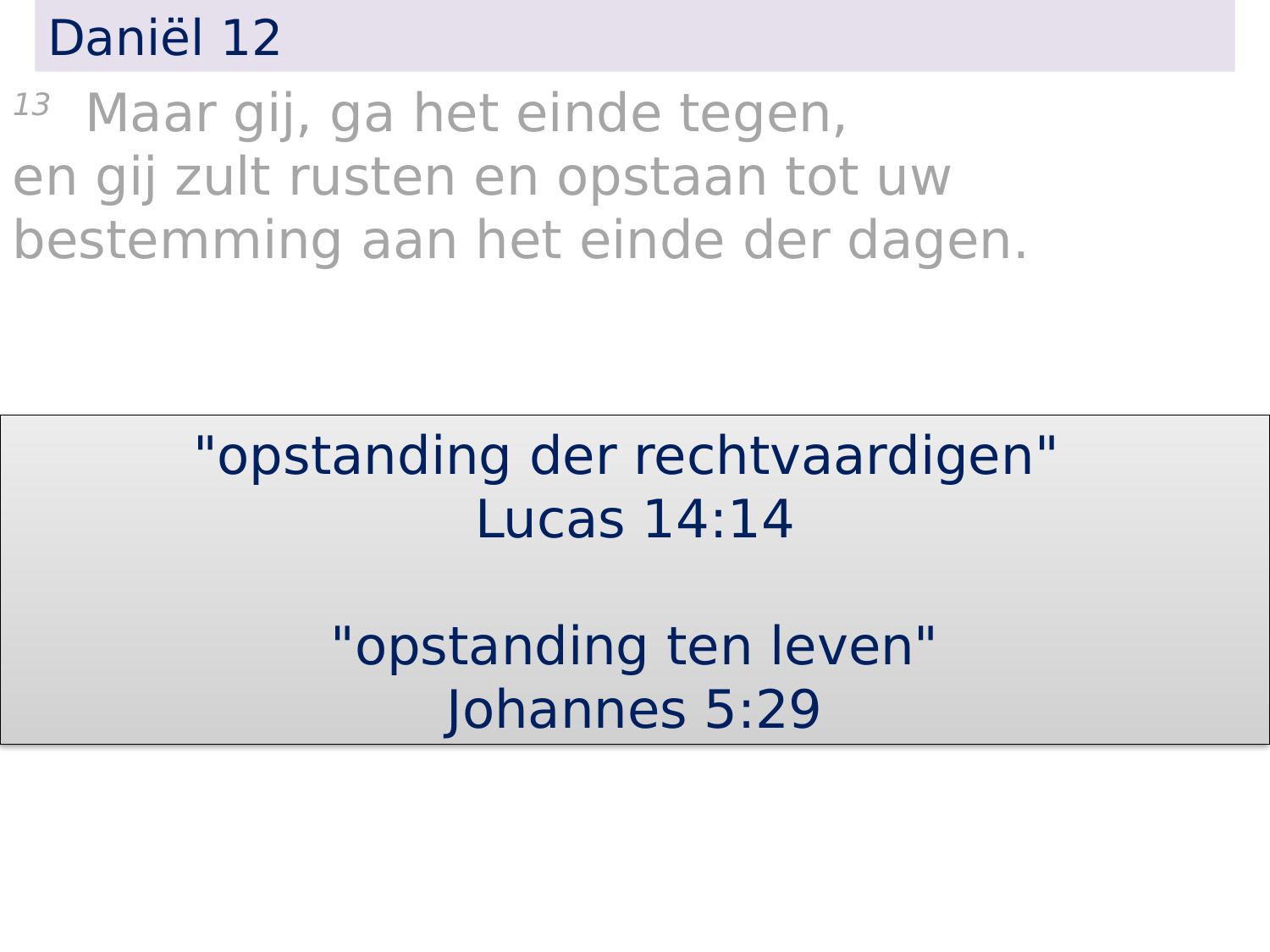

Daniël 12
13  Maar gij, ga het einde tegen,
en gij zult rusten en opstaan tot uw bestemming aan het einde der dagen.
"opstanding der rechtvaardigen"
Lucas 14:14

"opstanding ten leven"
Johannes 5:29